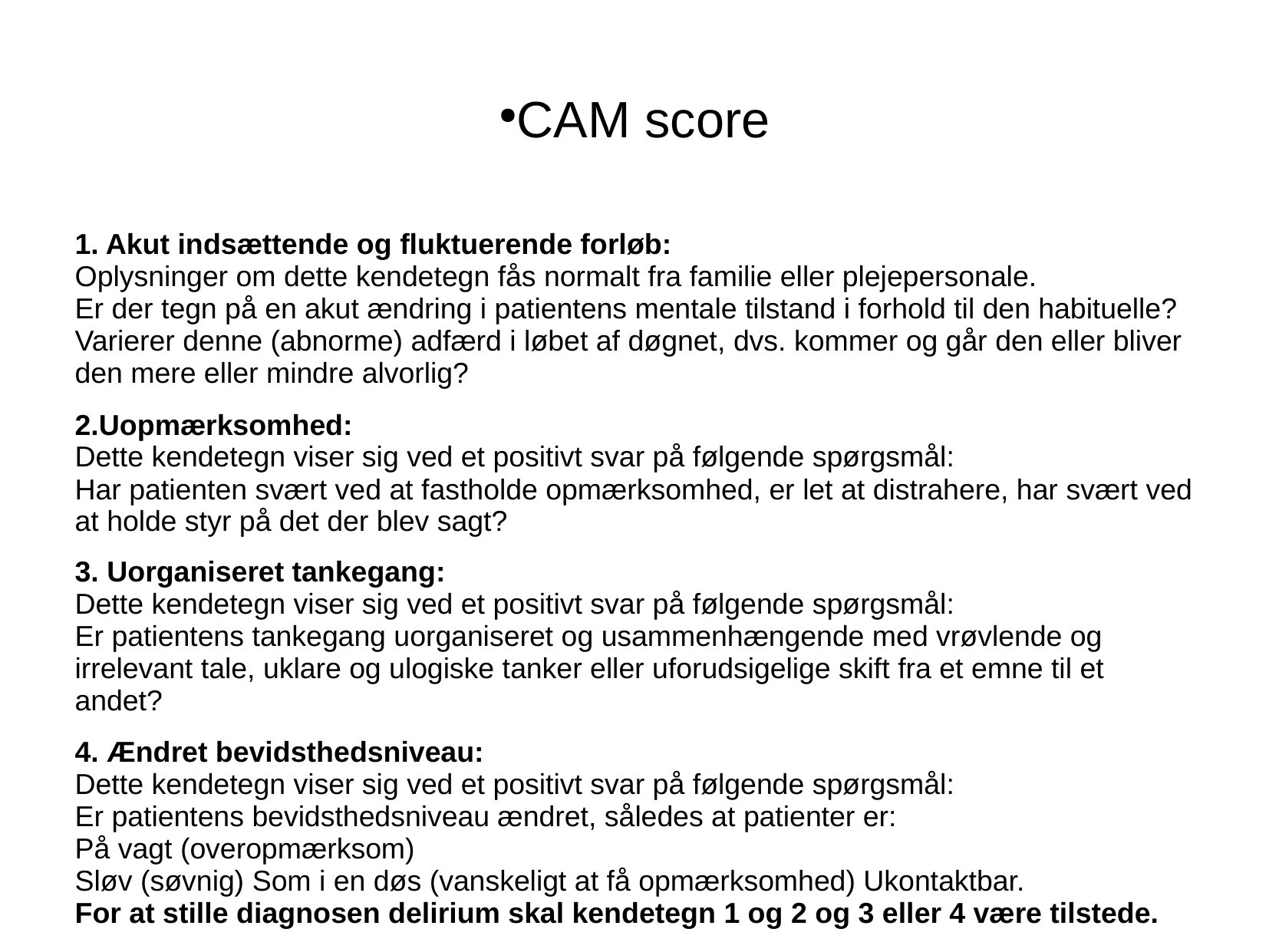

CAM score

| 1. Akut indsættende og fluktuerende forløb: Oplysninger om dette kendetegn fås normalt fra familie eller plejepersonale. Er der tegn på en akut ændring i patientens mentale tilstand i forhold til den habituelle? Varierer denne (abnorme) adfærd i løbet af døgnet, dvs. kommer og går den eller bliver den mere eller mindre alvorlig? |
| --- |
| 2.Uopmærksomhed: Dette kendetegn viser sig ved et positivt svar på følgende spørgsmål: Har patienten svært ved at fastholde opmærksomhed, er let at distrahere, har svært ved at holde styr på det der blev sagt? |
| 3. Uorganiseret tankegang: Dette kendetegn viser sig ved et positivt svar på følgende spørgsmål: Er patientens tankegang uorganiseret og usammenhængende med vrøvlende og irrelevant tale, uklare og ulogiske tanker eller uforudsigelige skift fra et emne til et andet? |
| 4. Ændret bevidsthedsniveau: Dette kendetegn viser sig ved et positivt svar på følgende spørgsmål: Er patientens bevidsthedsniveau ændret, således at patienter er: På vagt (overopmærksom) Sløv (søvnig) Som i en døs (vanskeligt at få opmærksomhed) Ukontaktbar. For at stille diagnosen delirium skal kendetegn 1 og 2 og 3 eller 4 være tilstede. |